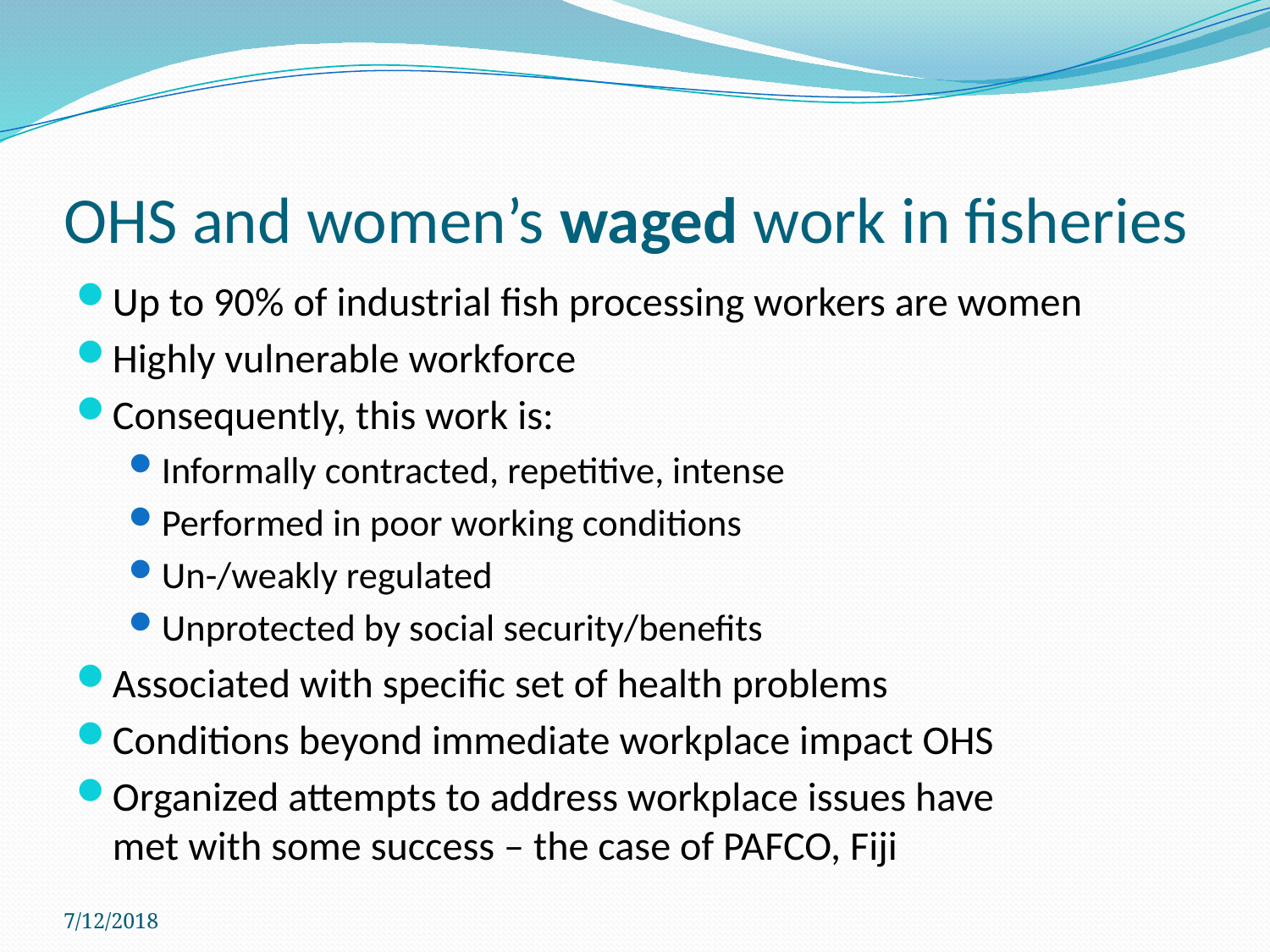

# OHS and women’s waged work in fisheries
Up to 90% of industrial fish processing workers are women
Highly vulnerable workforce
Consequently, this work is:
Informally contracted, repetitive, intense
Performed in poor working conditions
Un-/weakly regulated
Unprotected by social security/benefits
Associated with specific set of health problems
Conditions beyond immediate workplace impact OHS
Organized attempts to address workplace issues have
met with some success – the case of PAFCO, Fiji

7/12/2018